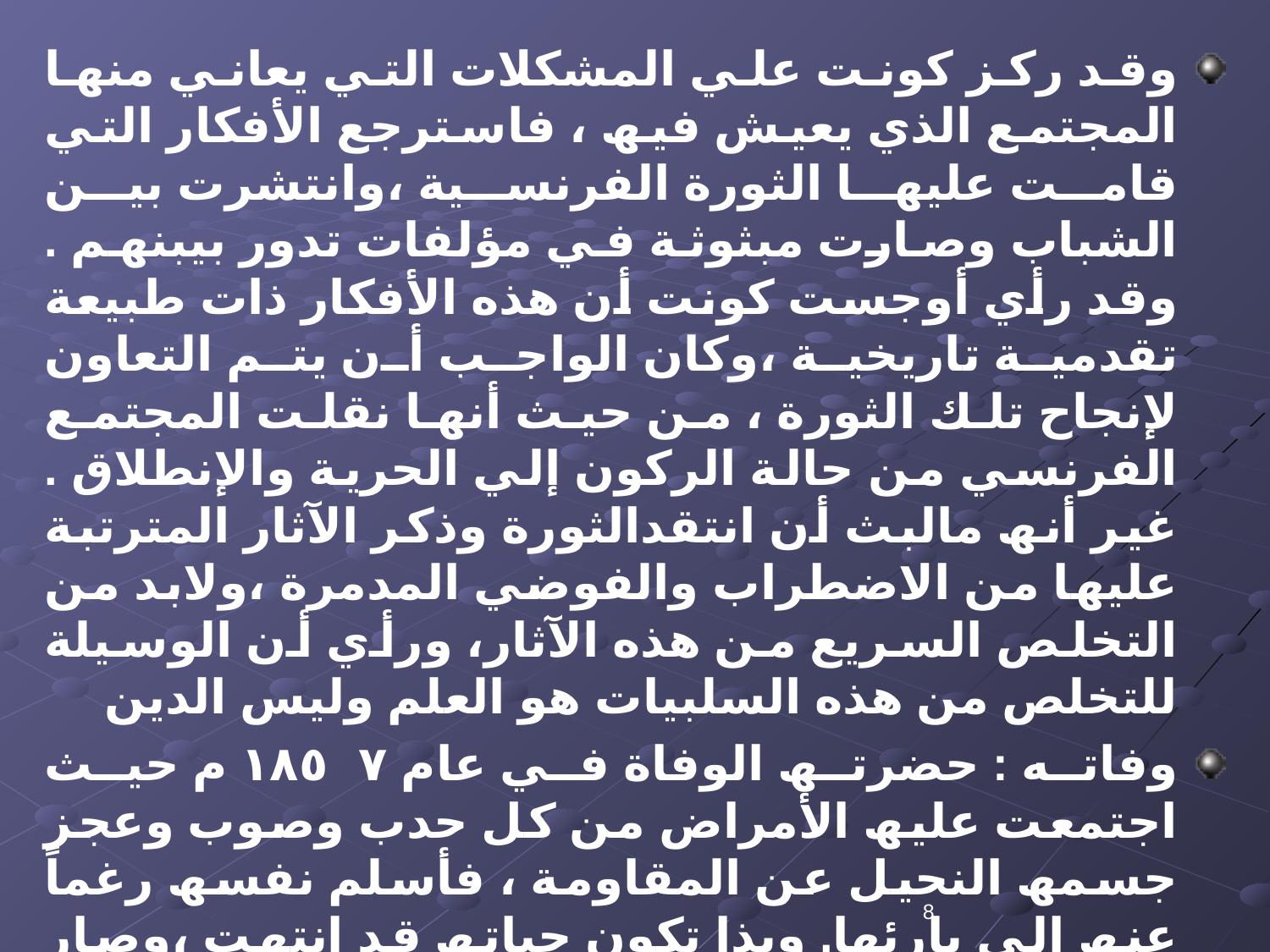

وقد ركز كونت علي المشكلات التي یعاني منھا المجتمع الذي یعیش فیھ ، فاسترجع الأفكار التي قامت علیھا الثورة الفرنسیة ،وانتشرت بین الشباب وصارت مبثوثة في مؤلفات تدور بیبنھم . وقد رأي أوجست كونت أن ھذه الأفكار ذات طبیعة تقدمیة تاریخیة ،وكان الواجب أن یتم التعاون لإنجاح تلك الثورة ، من حیث أنھا نقلت المجتمع الفرنسي من حالة الركون إلي الحریة والإنطلاق . غیر أنھ مالبث أن انتقدالثورة وذكر الآثار المترتبة علیھا من الاضطراب والفوضي المدمرة ،ولابد من التخلص السریع من ھذه الآثار، ورأي أن الوسیلة للتخلص من ھذه السلبیات ھو العلم ولیس الدین
وفاته : حضرتھ الوفاة في عام ١٨٥٧ م حیث اجتمعت علیھ الأمراض من كل حدب وصوب وعجز جسمھ النحیل عن المقاومة ، فأسلم نفسھ رغماً عنھ إلي بارئھا. وبذا تكون حیاتھ قد انتھت ،وصار ذكري بعد أثر.
8